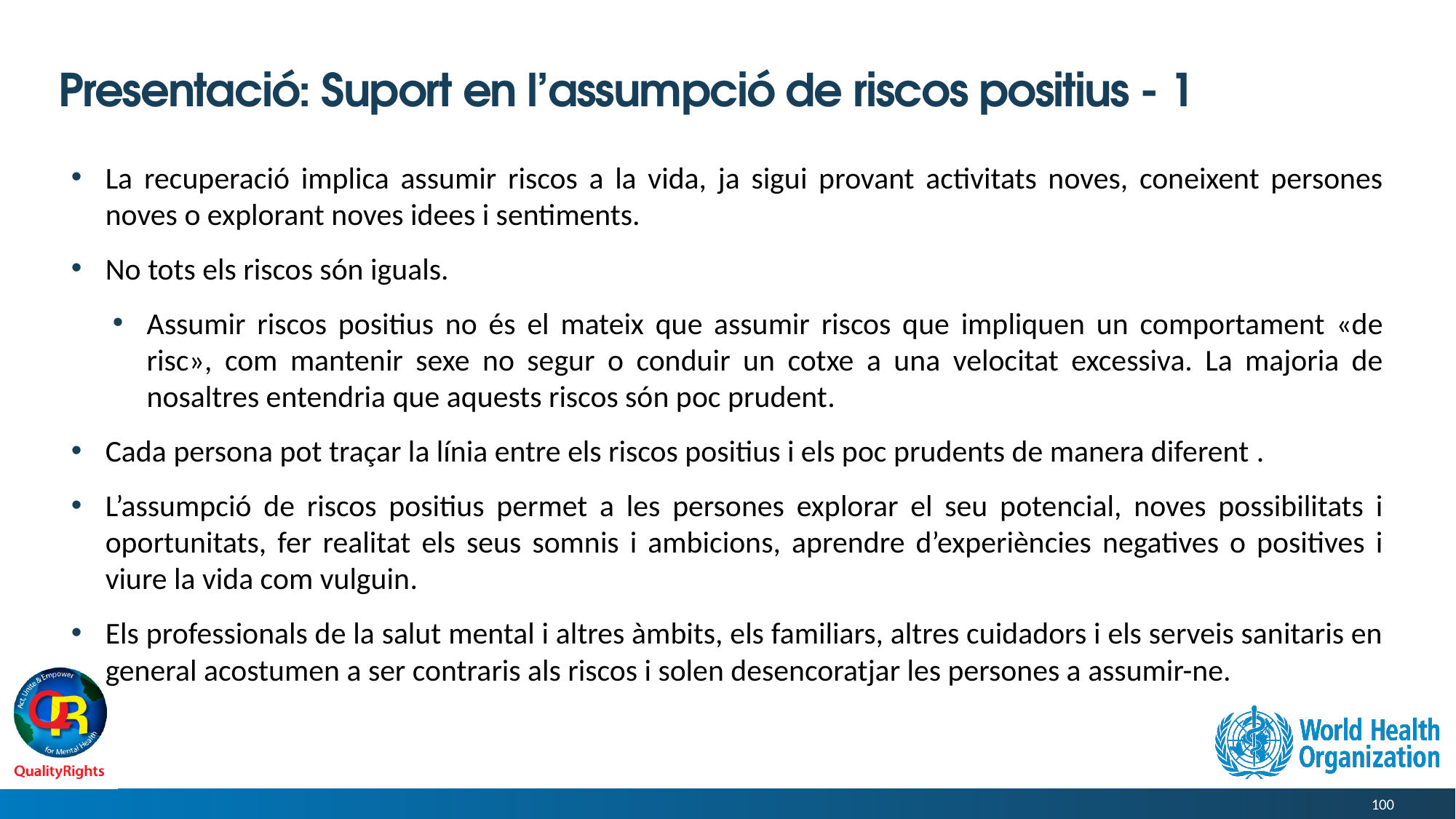

# Presentació: Suport en l’assumpció de riscos positius - 1
La recuperació implica assumir riscos a la vida, ja sigui provant activitats noves, coneixent persones noves o explorant noves idees i sentiments.
No tots els riscos són iguals.
Assumir riscos positius no és el mateix que assumir riscos que impliquen un comportament «de risc», com mantenir sexe no segur o conduir un cotxe a una velocitat excessiva. La majoria de nosaltres entendria que aquests riscos són poc prudent.
Cada persona pot traçar la línia entre els riscos positius i els poc prudents de manera diferent .
L’assumpció de riscos positius permet a les persones explorar el seu potencial, noves possibilitats i oportunitats, fer realitat els seus somnis i ambicions, aprendre d’experiències negatives o positives i viure la vida com vulguin.
Els professionals de la salut mental i altres àmbits, els familiars, altres cuidadors i els serveis sanitaris en general acostumen a ser contraris als riscos i solen desencoratjar les persones a assumir-ne.